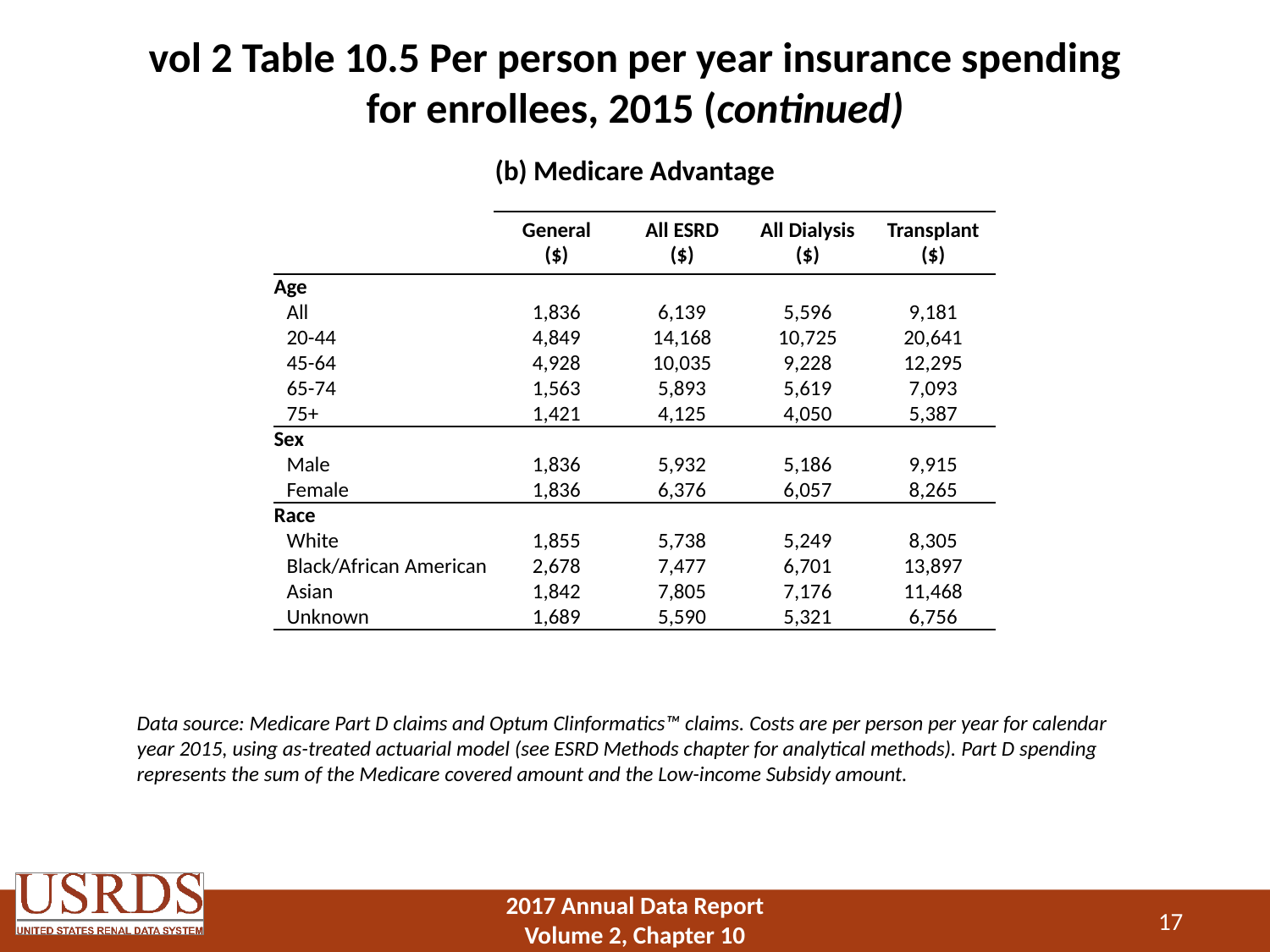

# vol 2 Table 10.5 Per person per year insurance spending for enrollees, 2015 (continued)
(b) Medicare Advantage
|  | General ($) | All ESRD ($) | All Dialysis ($) | Transplant ($) |
| --- | --- | --- | --- | --- |
| Age |  |  |  |  |
| All | 1,836 | 6,139 | 5,596 | 9,181 |
| 20-44 | 4,849 | 14,168 | 10,725 | 20,641 |
| 45-64 | 4,928 | 10,035 | 9,228 | 12,295 |
| 65-74 | 1,563 | 5,893 | 5,619 | 7,093 |
| 75+ | 1,421 | 4,125 | 4,050 | 5,387 |
| Sex |  |  |  |  |
| Male | 1,836 | 5,932 | 5,186 | 9,915 |
| Female | 1,836 | 6,376 | 6,057 | 8,265 |
| Race |  |  |  |  |
| White | 1,855 | 5,738 | 5,249 | 8,305 |
| Black/African American | 2,678 | 7,477 | 6,701 | 13,897 |
| Asian | 1,842 | 7,805 | 7,176 | 11,468 |
| Unknown | 1,689 | 5,590 | 5,321 | 6,756 |
Data source: Medicare Part D claims and Optum Clinformatics™ claims. Costs are per person per year for calendar year 2015, using as-treated actuarial model (see ESRD Methods chapter for analytical methods). Part D spending represents the sum of the Medicare covered amount and the Low-income Subsidy amount.
17